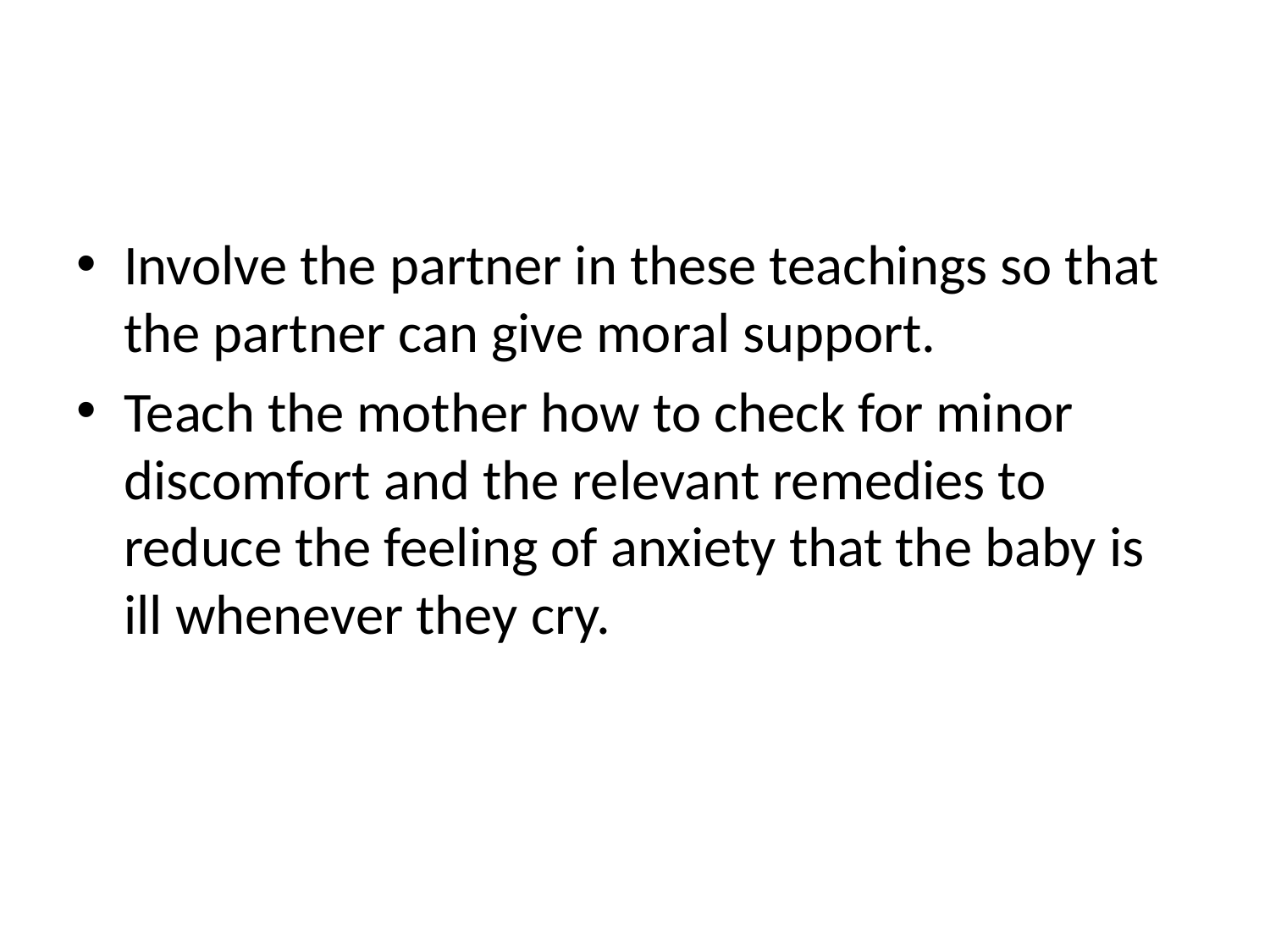

#
Involve the partner in these teachings so that the partner can give moral support.
Teach the mother how to check for minor discomfort and the relevant remedies to reduce the feeling of anxiety that the baby is ill whenever they cry.